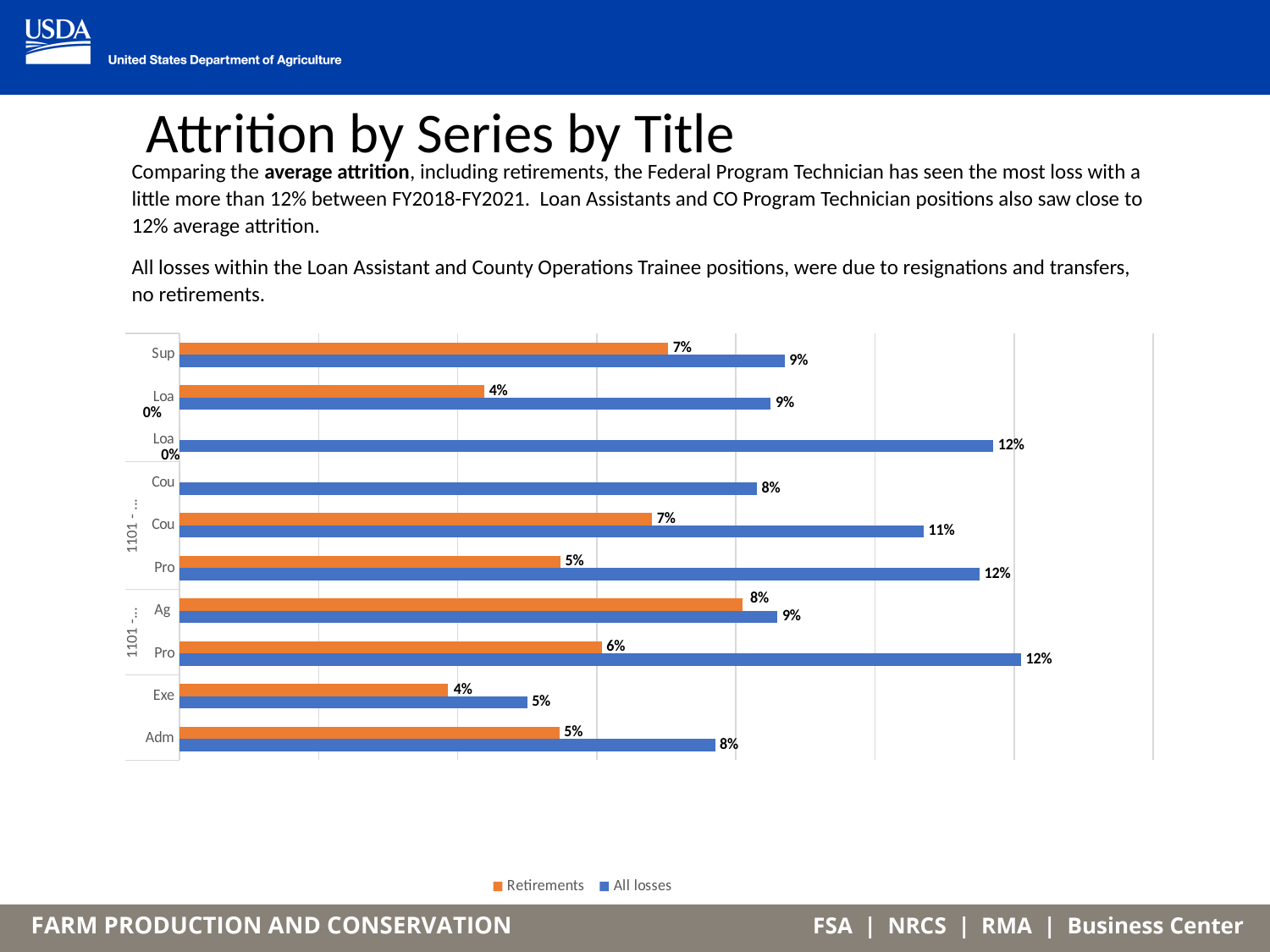

# Attrition by Series by Title
Comparing the average attrition, including retirements, the Federal Program Technician has seen the most loss with a little more than 12% between FY2018-FY2021.  Loan Assistants and CO Program Technician positions also saw close to 12% average attrition.
All losses within the Loan Assistant and County Operations Trainee positions, were due to resignations and transfers, no retirements.

### Chart

| Category | All losses | Retirements |
|---|---|---|
| Admv Specialist | 0.077 | 0.054637794152045185 |
| Exec Officer | 0.05 | 0.03857617015511752 |
| Prog Tech  | 0.121 | 0.060723350789407826 |
| Ag Dist Dir | 0.086 | 0.08089338655695191 |
| Prog Tech  | 0.115 | 0.054750169424368354 |
| County Executive/Dir | 0.107 | 0.06793906180519439 |
| County Operations Trainee | 0.083 | 0.0 |
| Loan Assistant | 0.117 | 0.0 |
| Loan Specialist | 0.085 | 0.04385954056149603 |
| Supervisory Loan Specialist | 0.087 | 0.07023802063750678 |